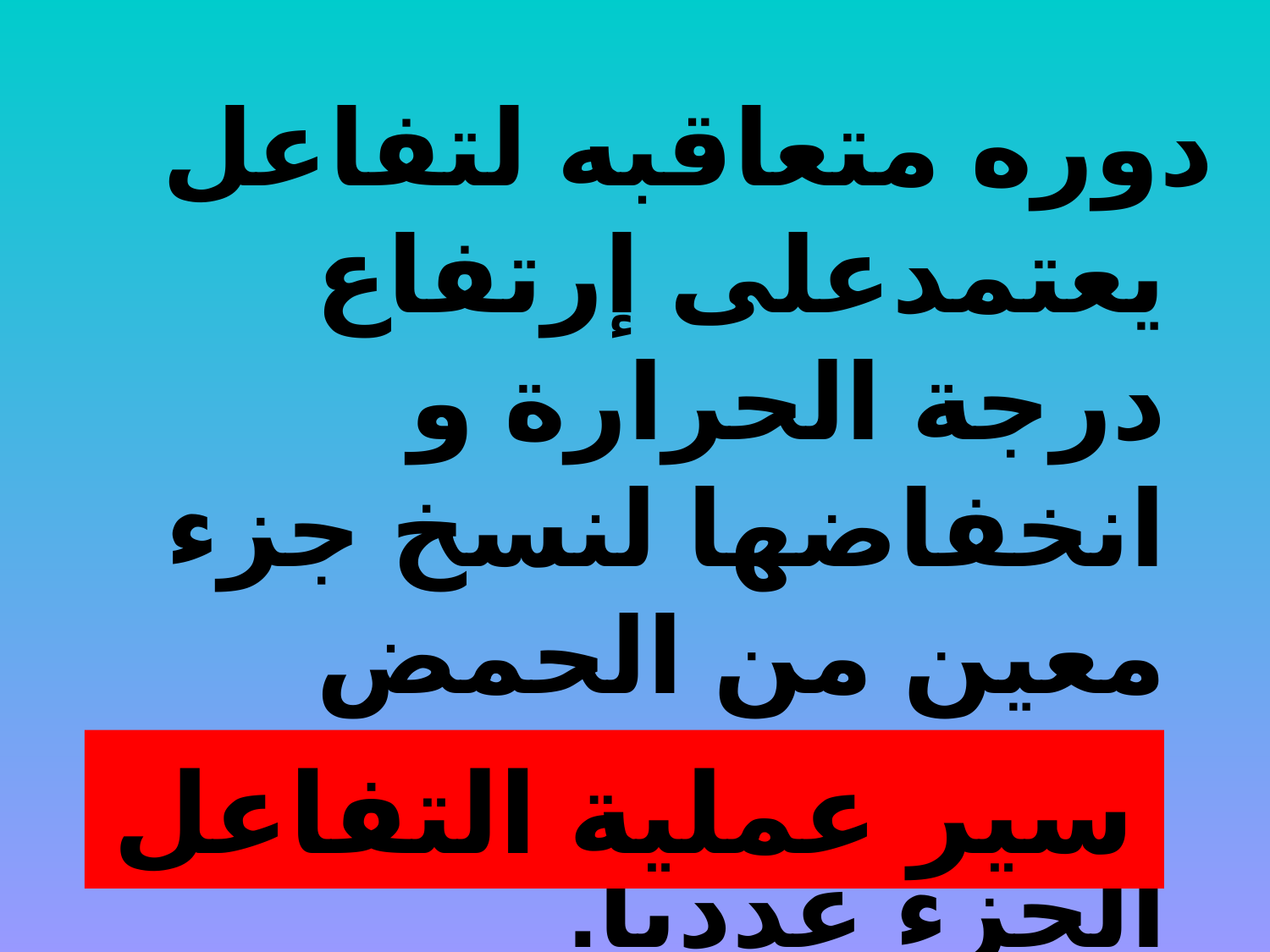

دوره متعاقبه لتفاعل يعتمدعلى إرتفاع درجة الحرارة و انخفاضها لنسخ جزء معين من الحمض النووي وتضخيم هذا الجزء عدديا.
# سير عملية التفاعل